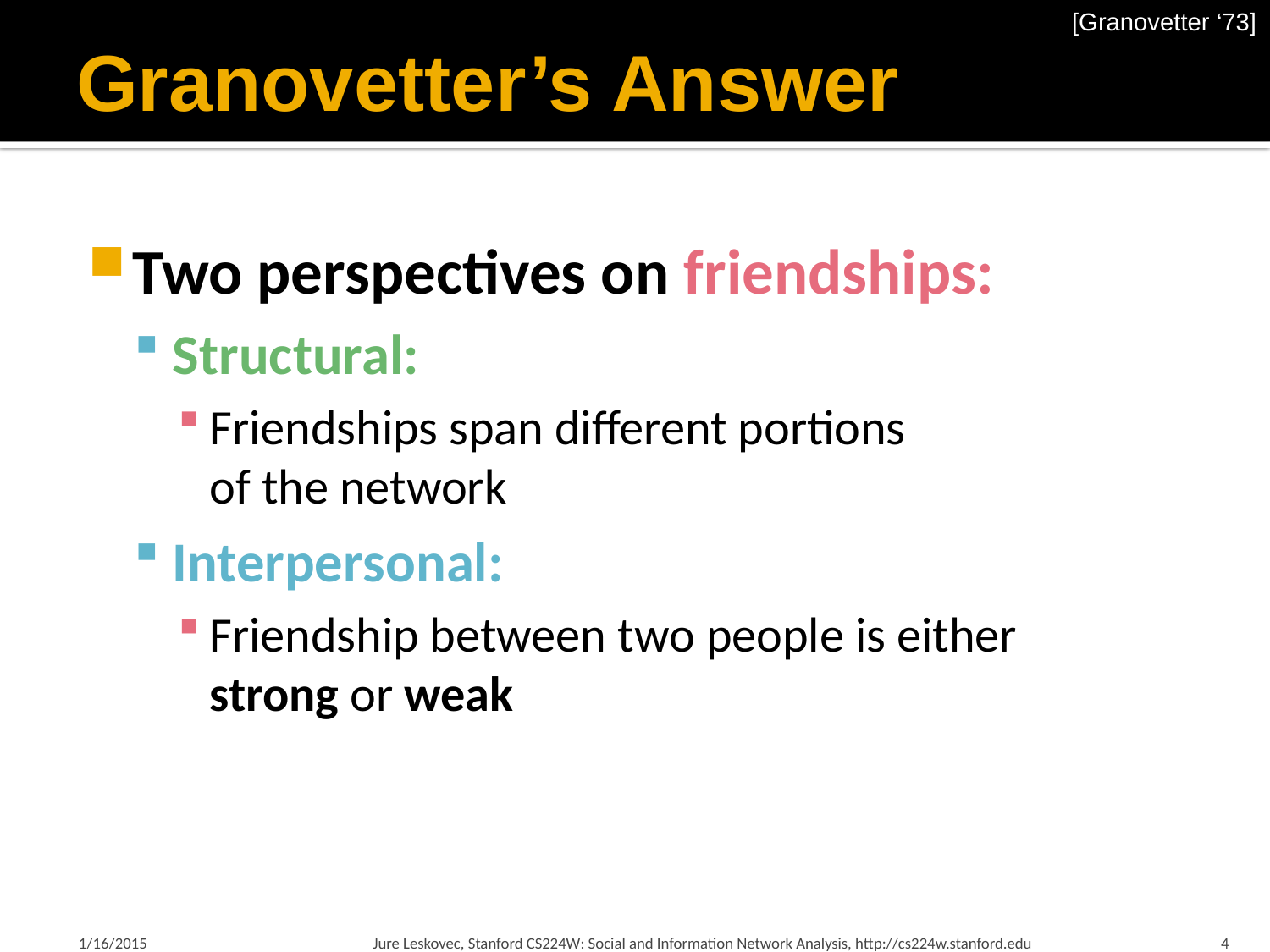

[Granovetter ‘73]
# Granovetter’s Answer

Two perspectives on friendships:
Structural:
Friendships span different portions
of the network
Interpersonal:
Friendship between two people is either strong or weak
1/16/2015
Jure Leskovec, Stanford CS224W: Social and Information Network Analysis, http://cs224w.stanford.edu
4